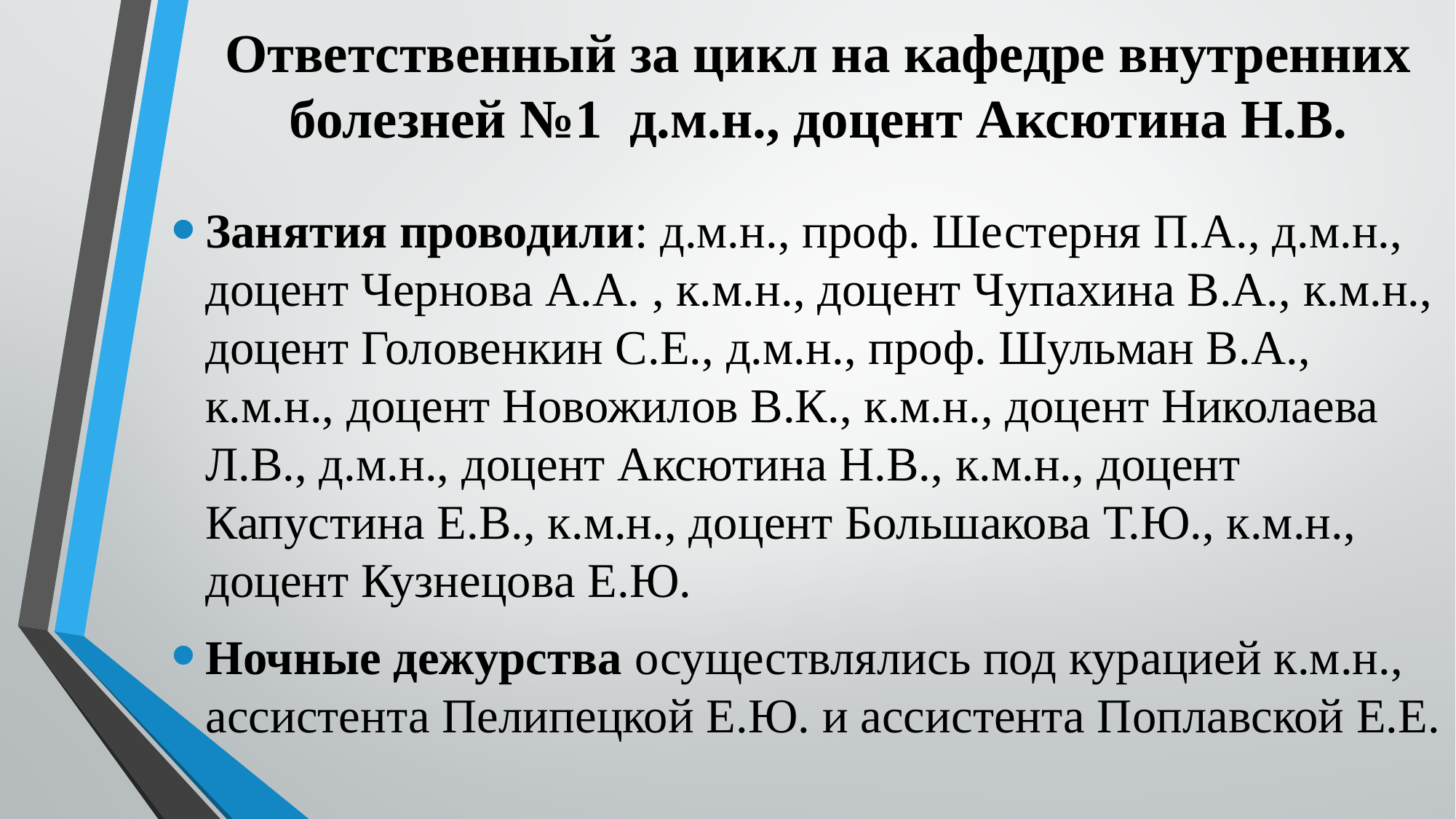

# Ответственный за цикл на кафедре внутренних болезней №1  д.м.н., доцент Аксютина Н.В.
Занятия проводили: д.м.н., проф. Шестерня П.А., д.м.н., доцент Чернова А.А. , к.м.н., доцент Чупахина В.А., к.м.н., доцент Головенкин С.Е., д.м.н., проф. Шульман В.А., к.м.н., доцент Новожилов В.К., к.м.н., доцент Николаева Л.В., д.м.н., доцент Аксютина Н.В., к.м.н., доцент Капустина Е.В., к.м.н., доцент Большакова Т.Ю., к.м.н., доцент Кузнецова Е.Ю.
Ночные дежурства осуществлялись под курацией к.м.н., ассистента Пелипецкой Е.Ю. и ассистента Поплавской Е.Е.